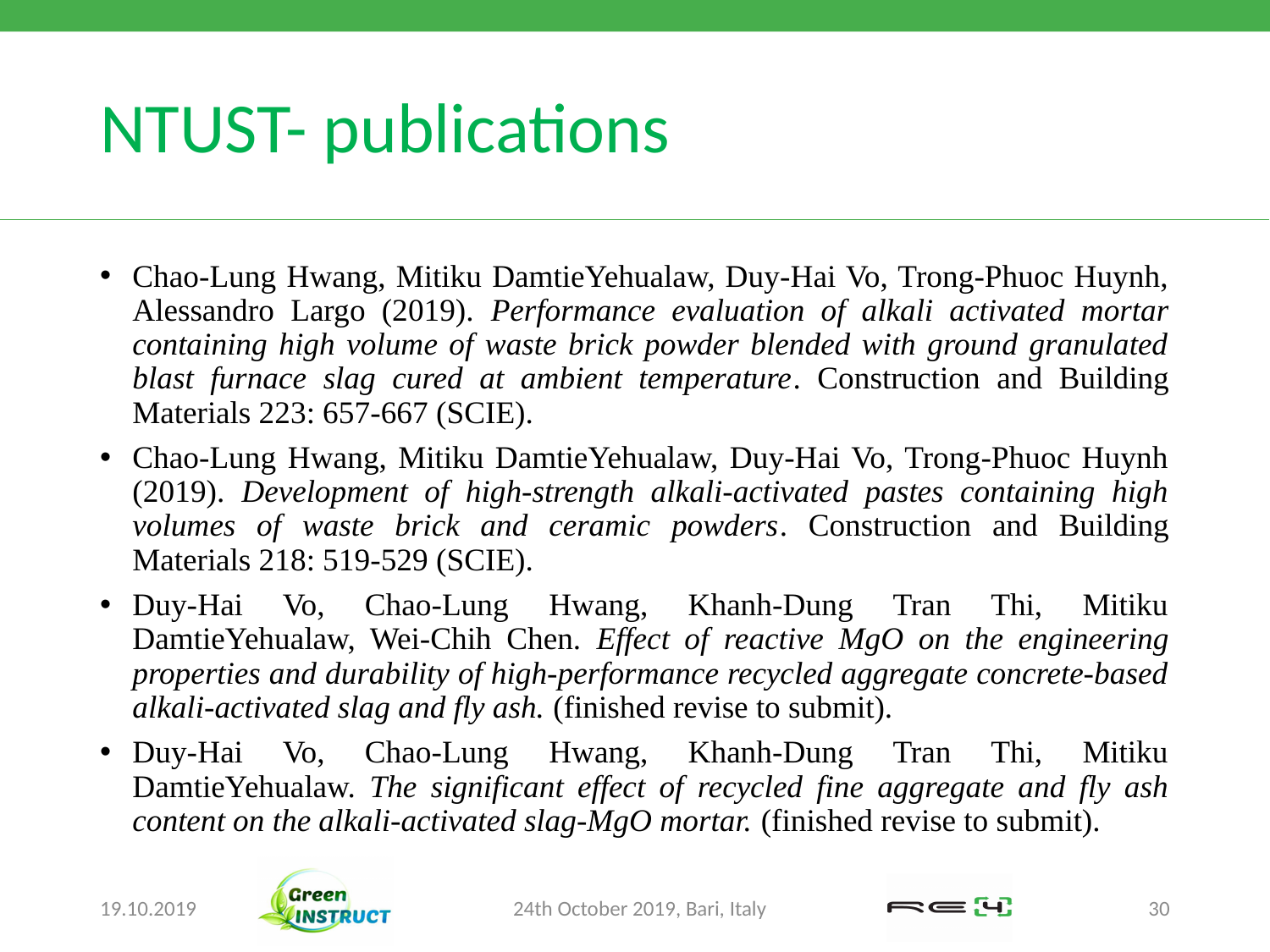

# NTUST- publications
Chao-Lung Hwang, Mitiku DamtieYehualaw, Duy-Hai Vo, Trong-Phuoc Huynh, Alessandro Largo (2019). Performance evaluation of alkali activated mortar containing high volume of waste brick powder blended with ground granulated blast furnace slag cured at ambient temperature. Construction and Building Materials 223: 657-667 (SCIE).
Chao-Lung Hwang, Mitiku DamtieYehualaw, Duy-Hai Vo, Trong-Phuoc Huynh (2019). Development of high-strength alkali-activated pastes containing high volumes of waste brick and ceramic powders. Construction and Building Materials 218: 519-529 (SCIE).
Duy-Hai Vo, Chao-Lung Hwang, Khanh-Dung Tran Thi, Mitiku DamtieYehualaw, Wei-Chih Chen. Effect of reactive MgO on the engineering properties and durability of high-performance recycled aggregate concrete-based alkali-activated slag and fly ash. (finished revise to submit).
Duy-Hai Vo, Chao-Lung Hwang, Khanh-Dung Tran Thi, Mitiku DamtieYehualaw. The significant effect of recycled fine aggregate and fly ash content on the alkali-activated slag-MgO mortar. (finished revise to submit).
19.10.2019
24th October 2019, Bari, Italy
30